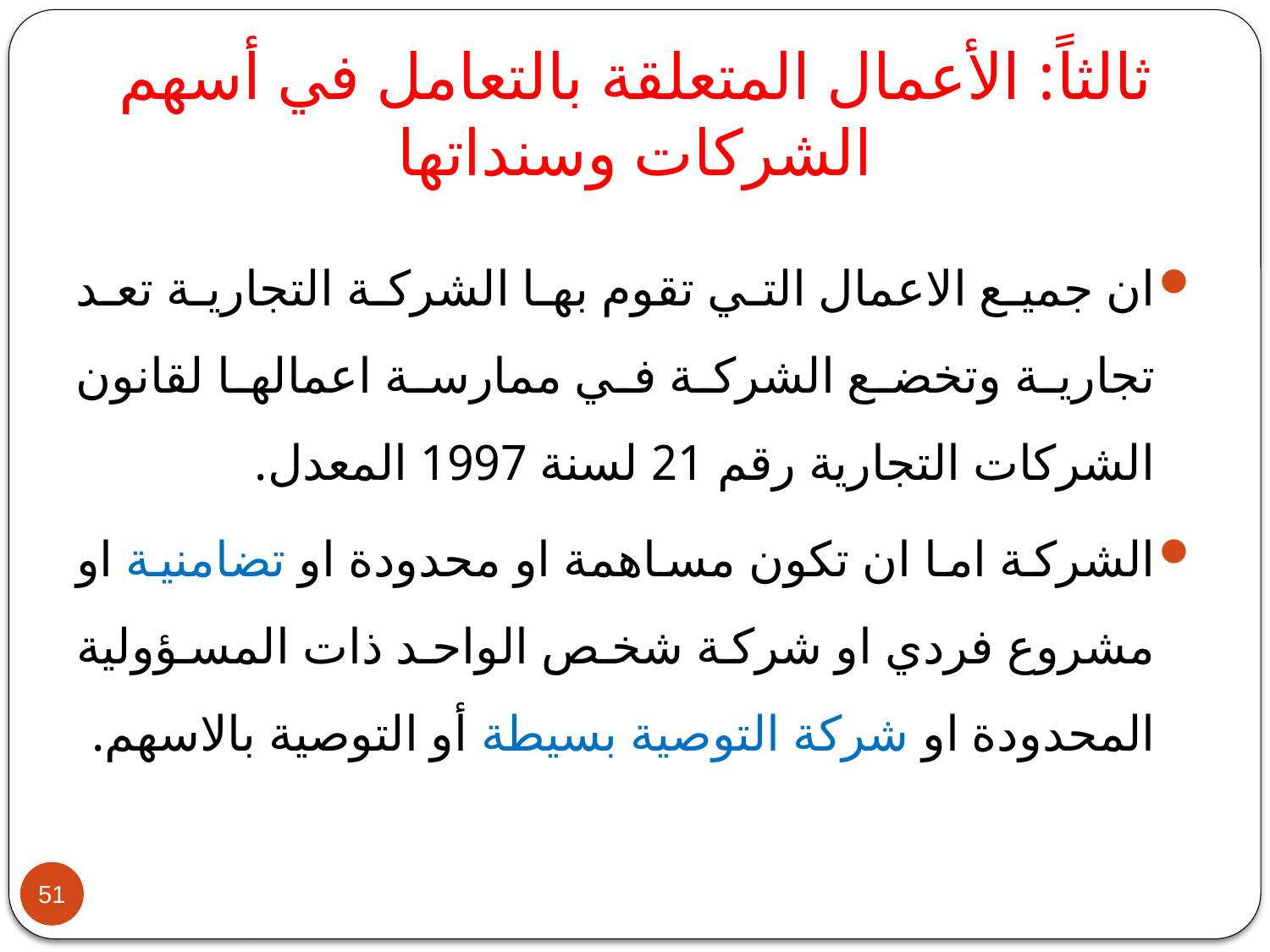

# ثالثاً: الأعمال المتعلقة بالتعامل في أسهم الشركات وسنداتها
ان جميع الاعمال التي تقوم بها الشركة التجارية تعد تجارية وتخضع الشركة في ممارسة اعمالها لقانون الشركات التجارية رقم 21 لسنة 1997 المعدل.
الشركة اما ان تكون مساهمة او محدودة او تضامنية او مشروع فردي او شركة شخص الواحد ذات المسؤولية المحدودة او شركة التوصية بسيطة أو التوصية بالاسهم.

51